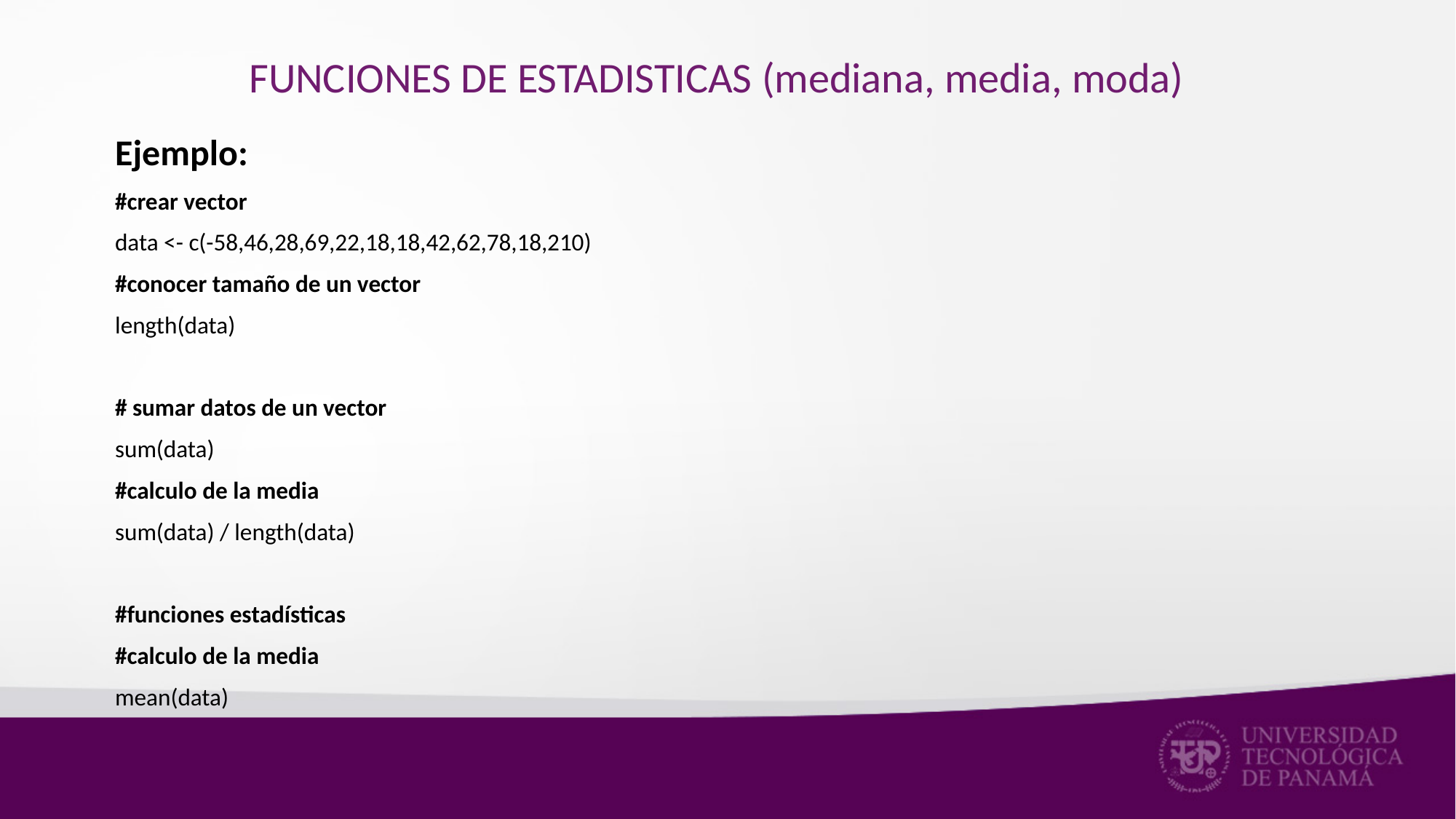

# FUNCIONES DE ESTADISTICAS (mediana, media, moda)
Ejemplo:
#crear vector
data <- c(-58,46,28,69,22,18,18,42,62,78,18,210)
#conocer tamaño de un vector
length(data)

# sumar datos de un vector
sum(data)
#calculo de la media
sum(data) / length(data)

#funciones estadísticas
#calculo de la media
mean(data)